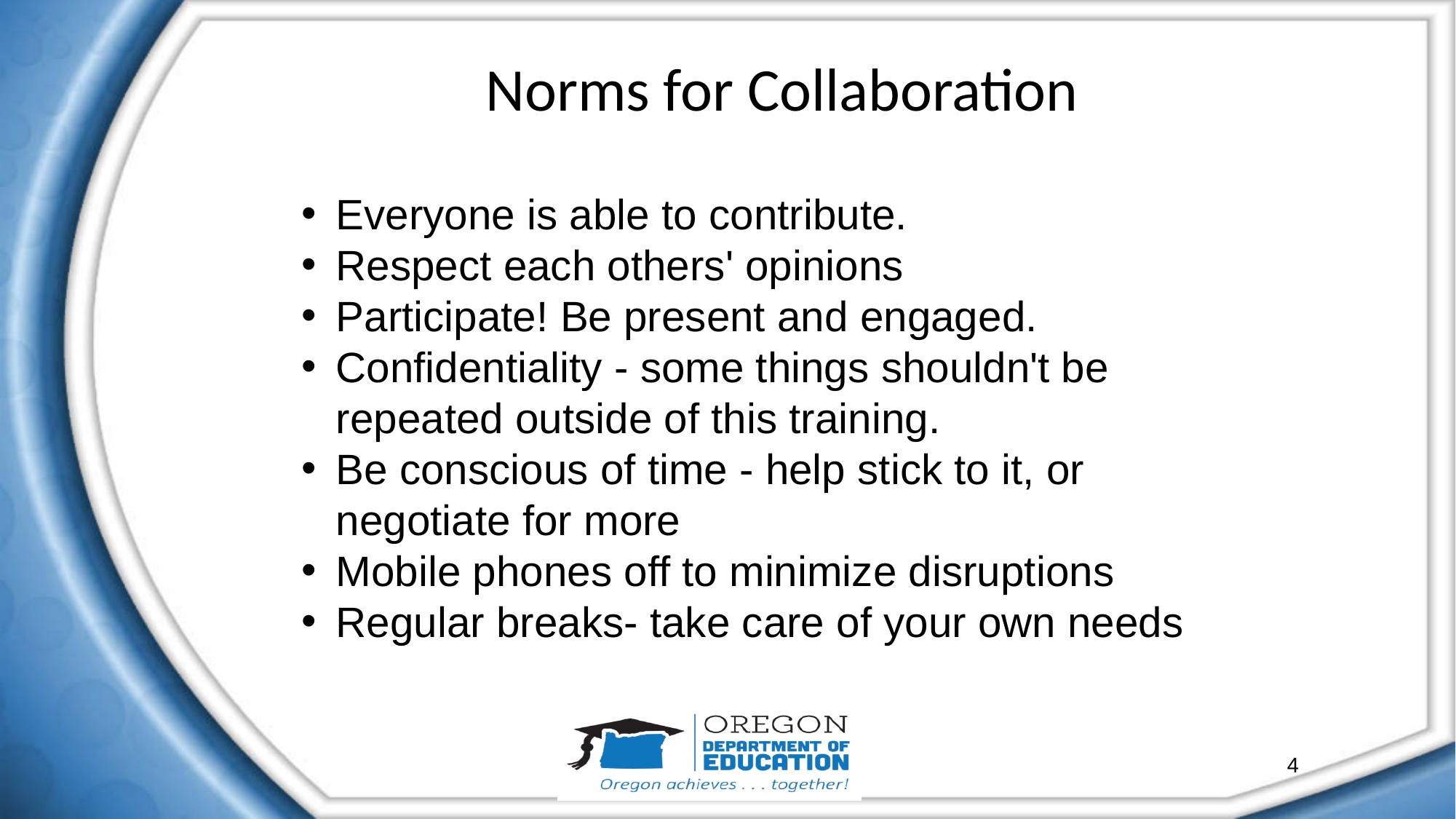

# Norms for Collaboration
Everyone is able to contribute.
Respect each others' opinions
Participate! Be present and engaged.
Confidentiality - some things shouldn't be repeated outside of this training.
Be conscious of time - help stick to it, or negotiate for more
Mobile phones off to minimize disruptions
Regular breaks- take care of your own needs

4